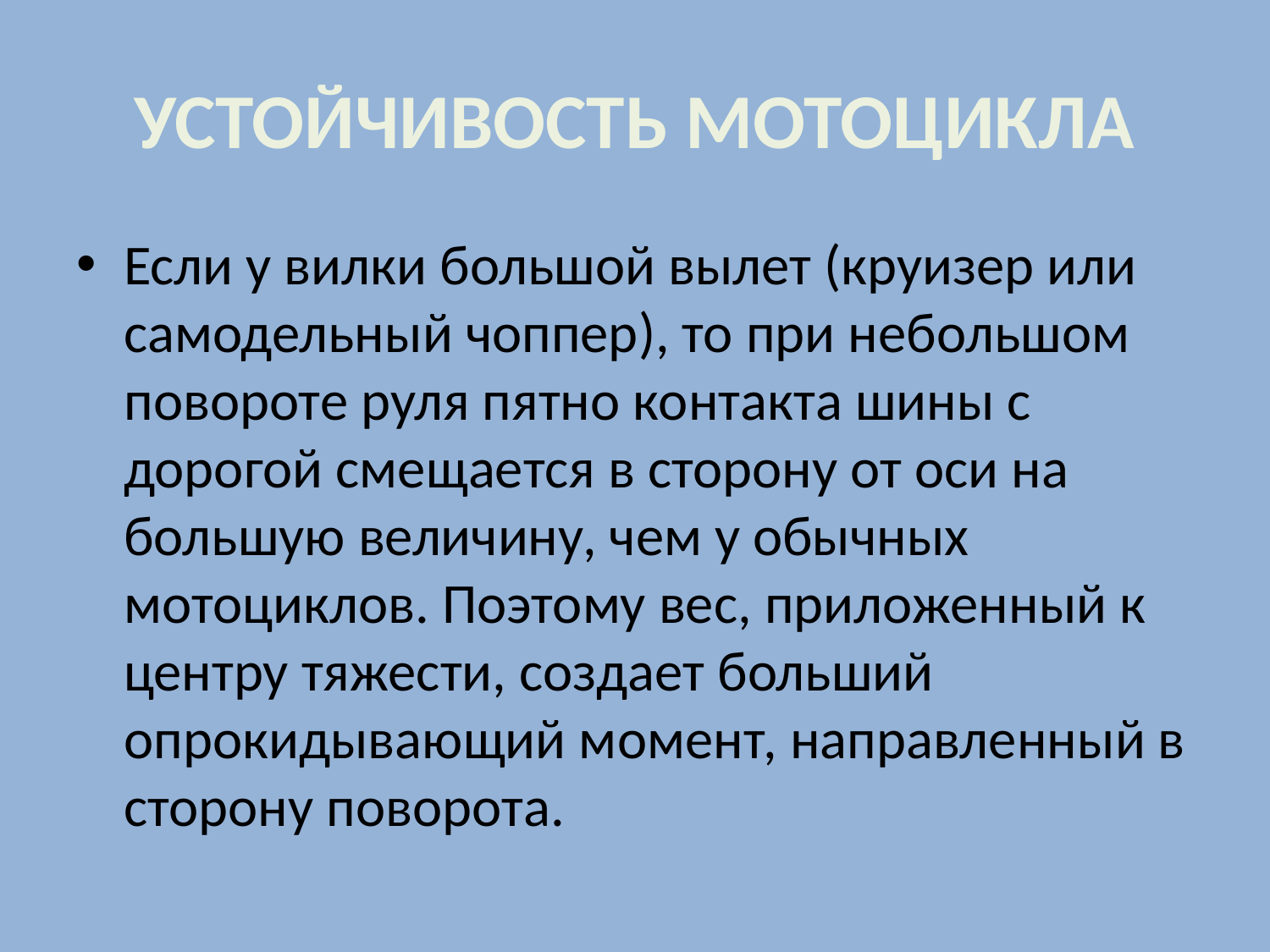

# УСТОЙЧИВОСТЬ МОТОЦИКЛА
Если у вилки большой вылет (круизер или самодельный чоппер), то при небольшом повороте руля пятно контакта шины с дорогой смещается в сторону от оси на большую величину, чем у обычных мотоциклов. Поэтому вес, приложенный к центру тяжести, создает больший опрокидывающий момент, направленный в сторону поворота.